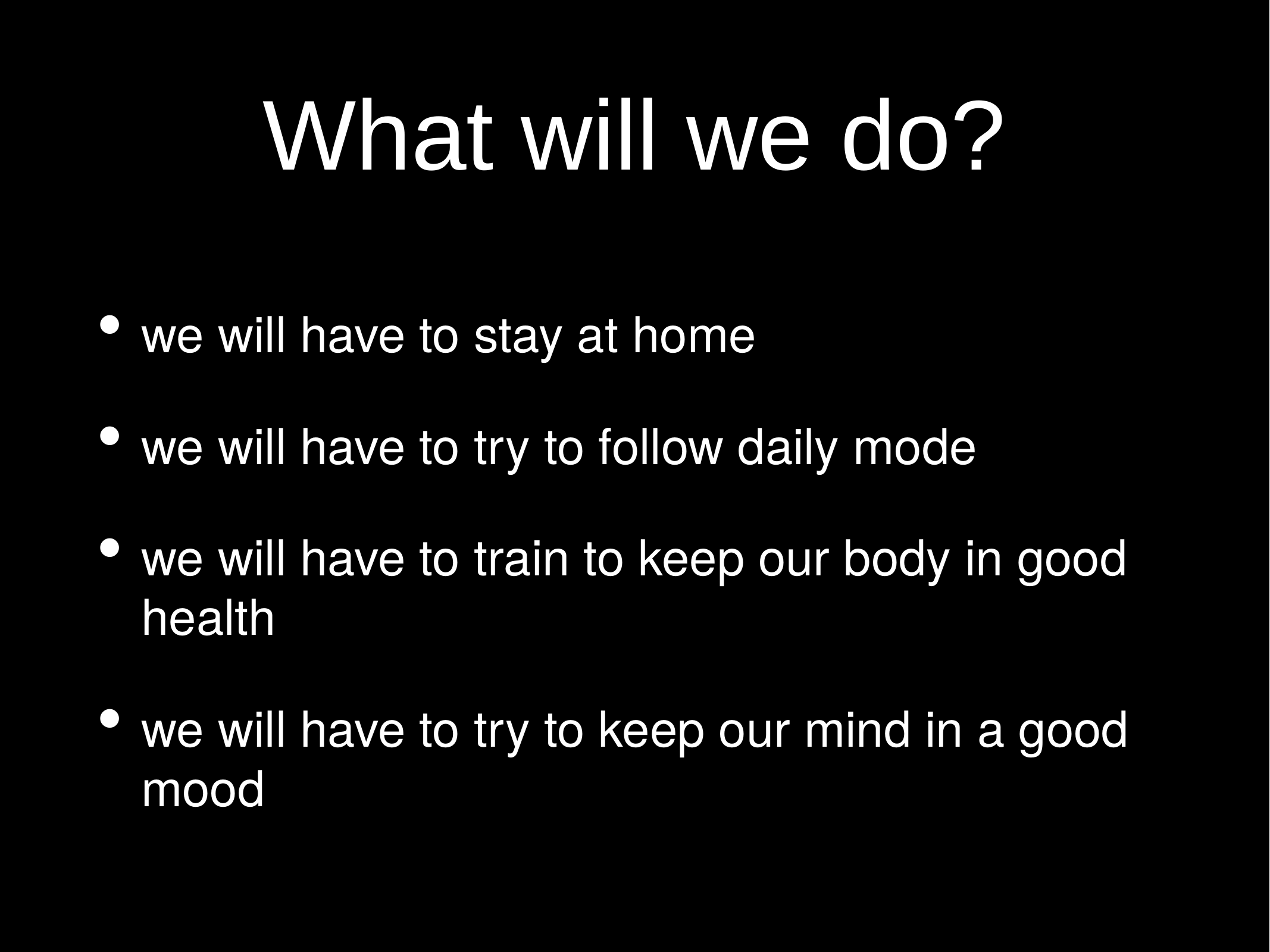

# What will we do?
we will have to stay at home
we will have to try to follow daily mode
we will have to train to keep our body in good health
we will have to try to keep our mind in a good mood